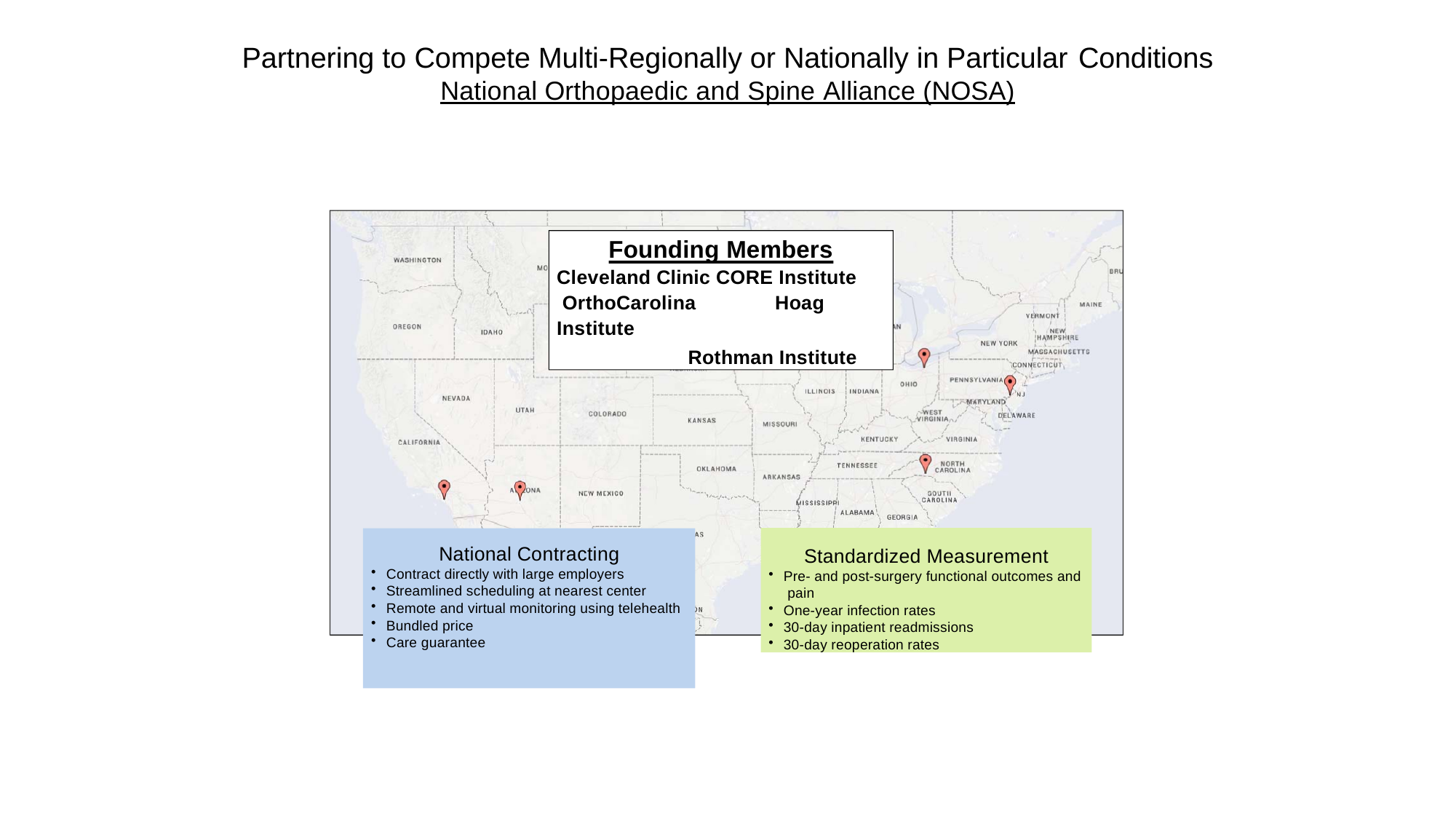

# Partnering to Compete Multi-Regionally or Nationally in Particular Conditions
National Orthopaedic and Spine Alliance (NOSA)

Founding Members  Cleveland Clinic CORE Institute  OrthoCarolina	Hoag Institute
Rothman Institute
Standardized Measurement
Pre- and post-surgery functional outcomes and  pain
One-year infection rates
30-day inpatient readmissions
30-day reoperation rates

National Contracting
Contract directly with large employers
Streamlined scheduling at nearest center
Remote and virtual monitoring using telehealth
Bundled price
Care guarantee